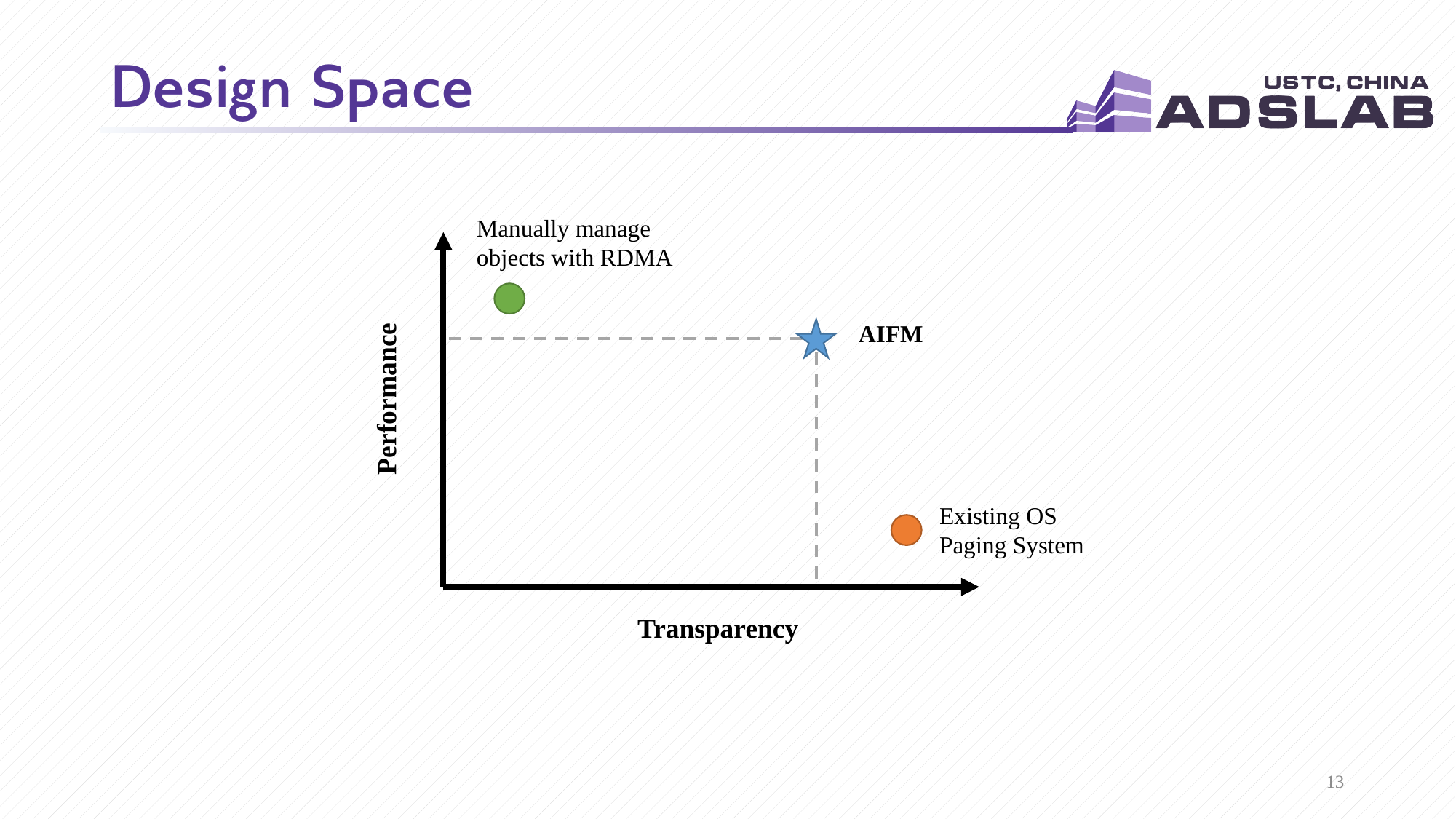

# Design Space
Manually manage
objects with RDMA

Performance
Transparency
AIFM

Existing OS
Paging System